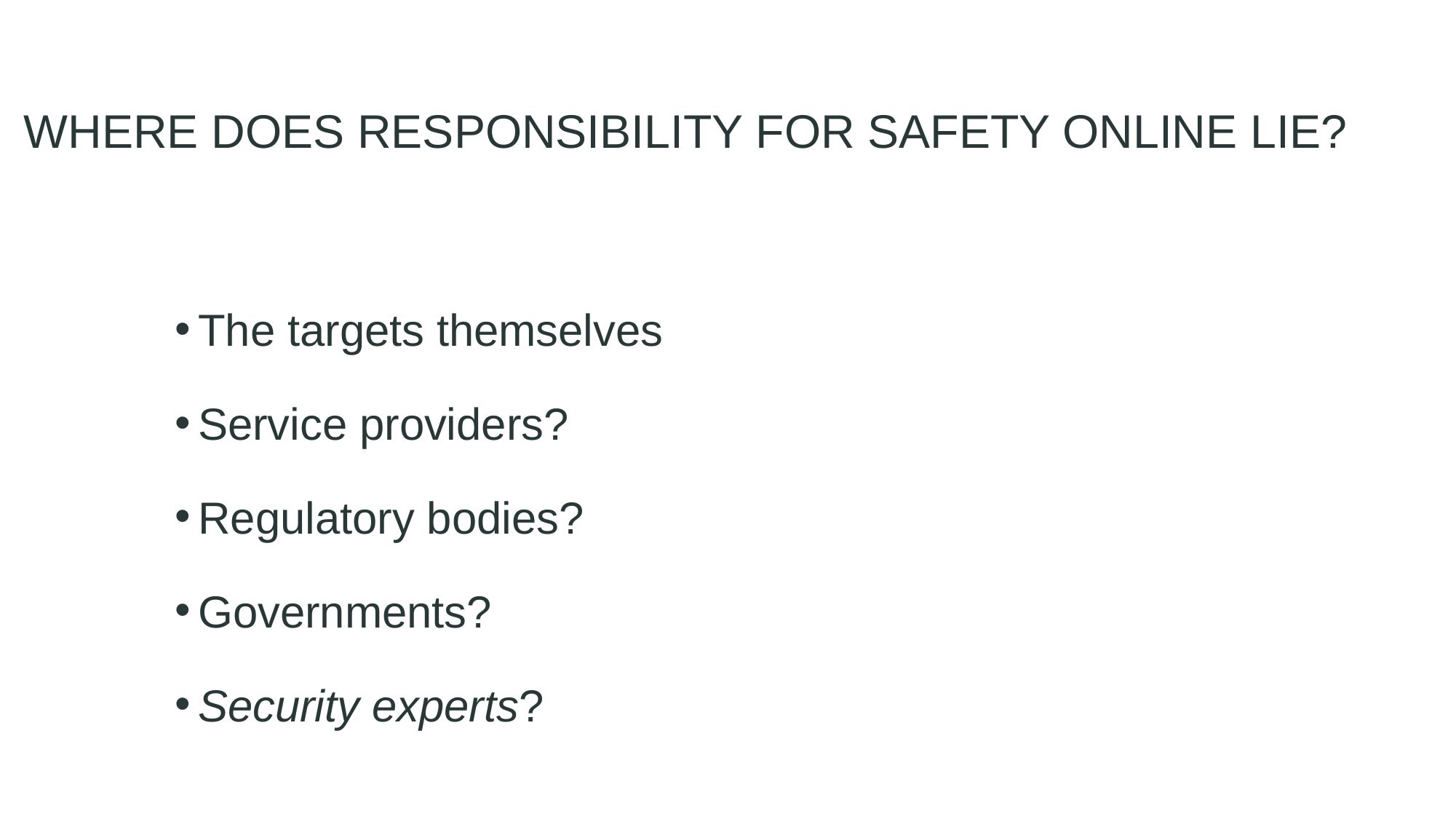

# WHERE DOES RESPONSIBILITY FOR SAFETY ONLINE LIE?
The targets themselves
Service providers?
Regulatory bodies?
Governments?
Security experts?